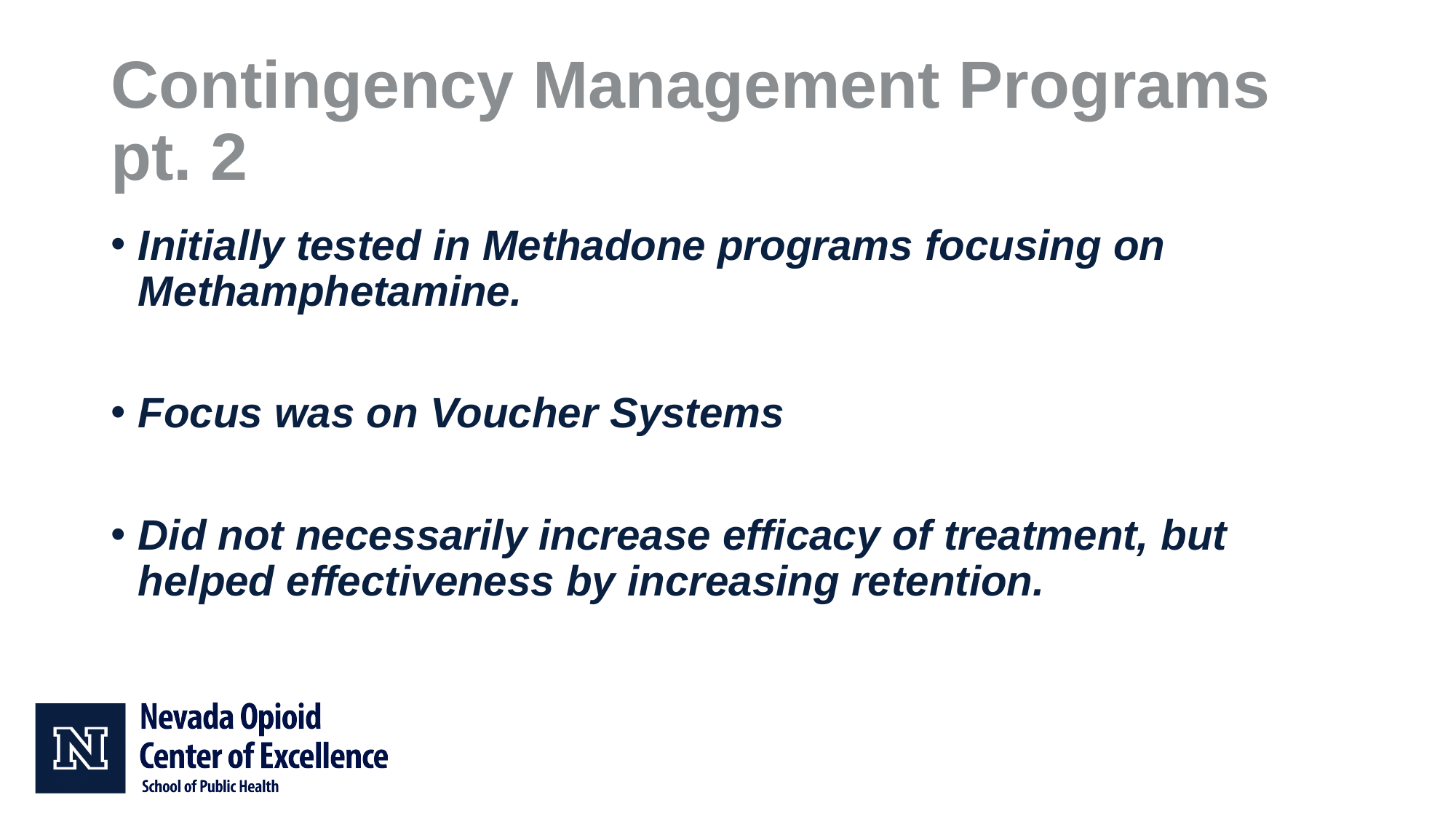

# Contingency Management Programs pt. 2
Initially tested in Methadone programs focusing on Methamphetamine.

Focus was on Voucher Systems

Did not necessarily increase efficacy of treatment, but helped effectiveness by increasing retention.